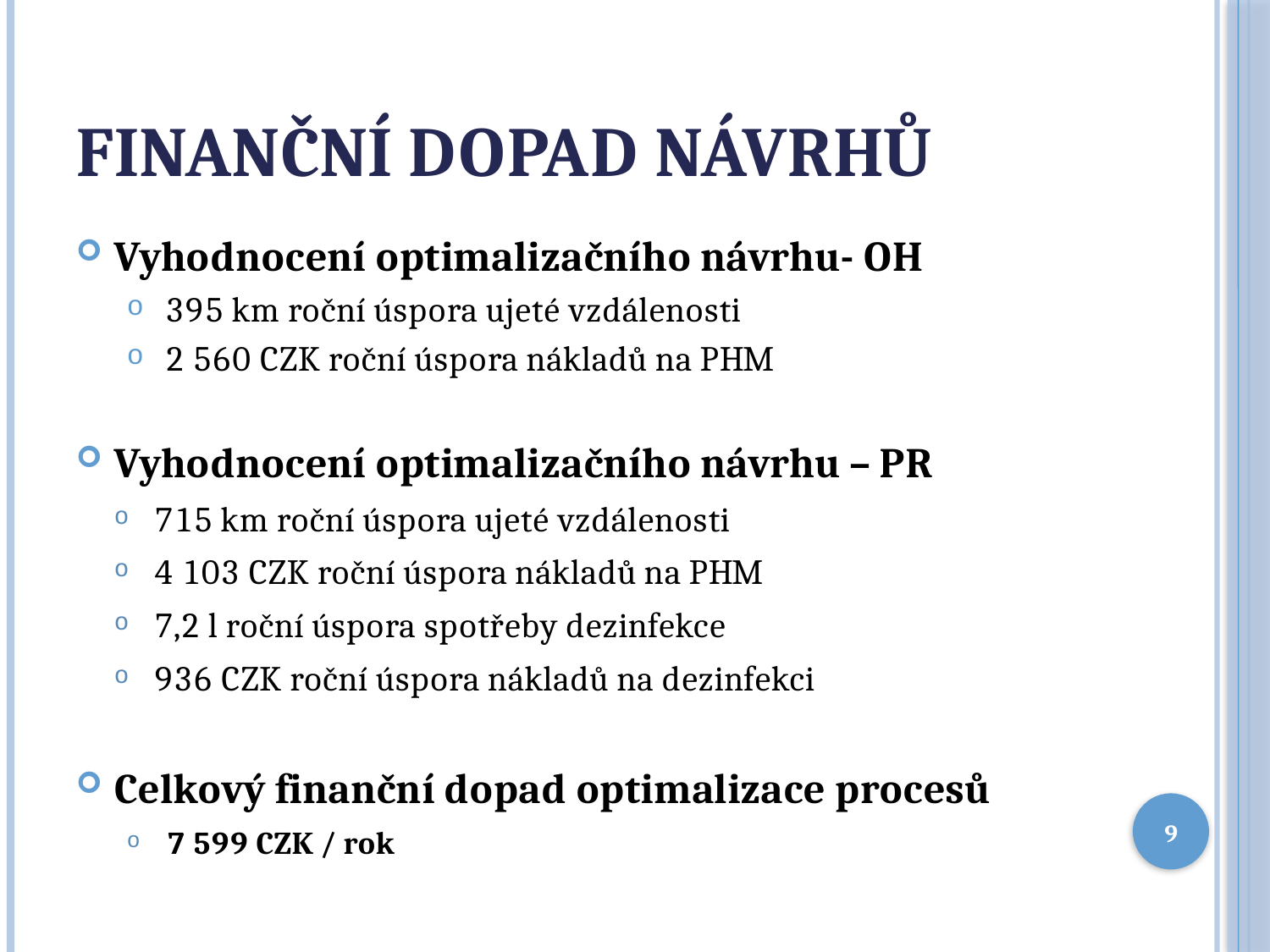

# Finanční dopad návrhů
Vyhodnocení optimalizačního návrhu- OH
395 km roční úspora ujeté vzdálenosti
2 560 CZK roční úspora nákladů na PHM

Vyhodnocení optimalizačního návrhu – PR
715 km roční úspora ujeté vzdálenosti
4 103 CZK roční úspora nákladů na PHM
7,2 l roční úspora spotřeby dezinfekce
936 CZK roční úspora nákladů na dezinfekci

Celkový finanční dopad optimalizace procesů
7 599 CZK / rok

9